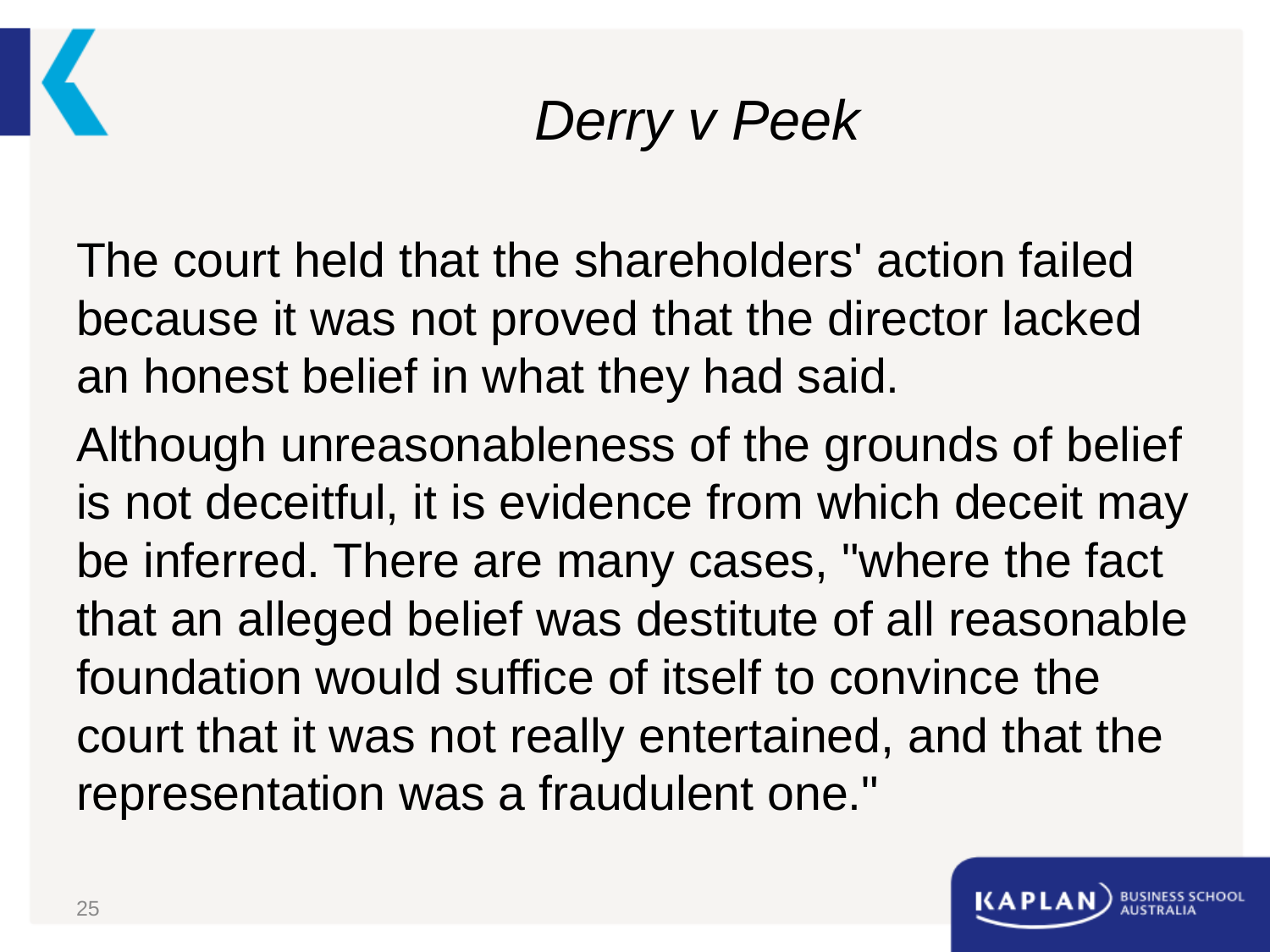

# Derry v Peek
The court held that the shareholders' action failed because it was not proved that the director lacked an honest belief in what they had said.
Although unreasonableness of the grounds of belief is not deceitful, it is evidence from which deceit may be inferred. There are many cases, "where the fact that an alleged belief was destitute of all reasonable foundation would suffice of itself to convince the court that it was not really entertained, and that the representation was a fraudulent one."

25